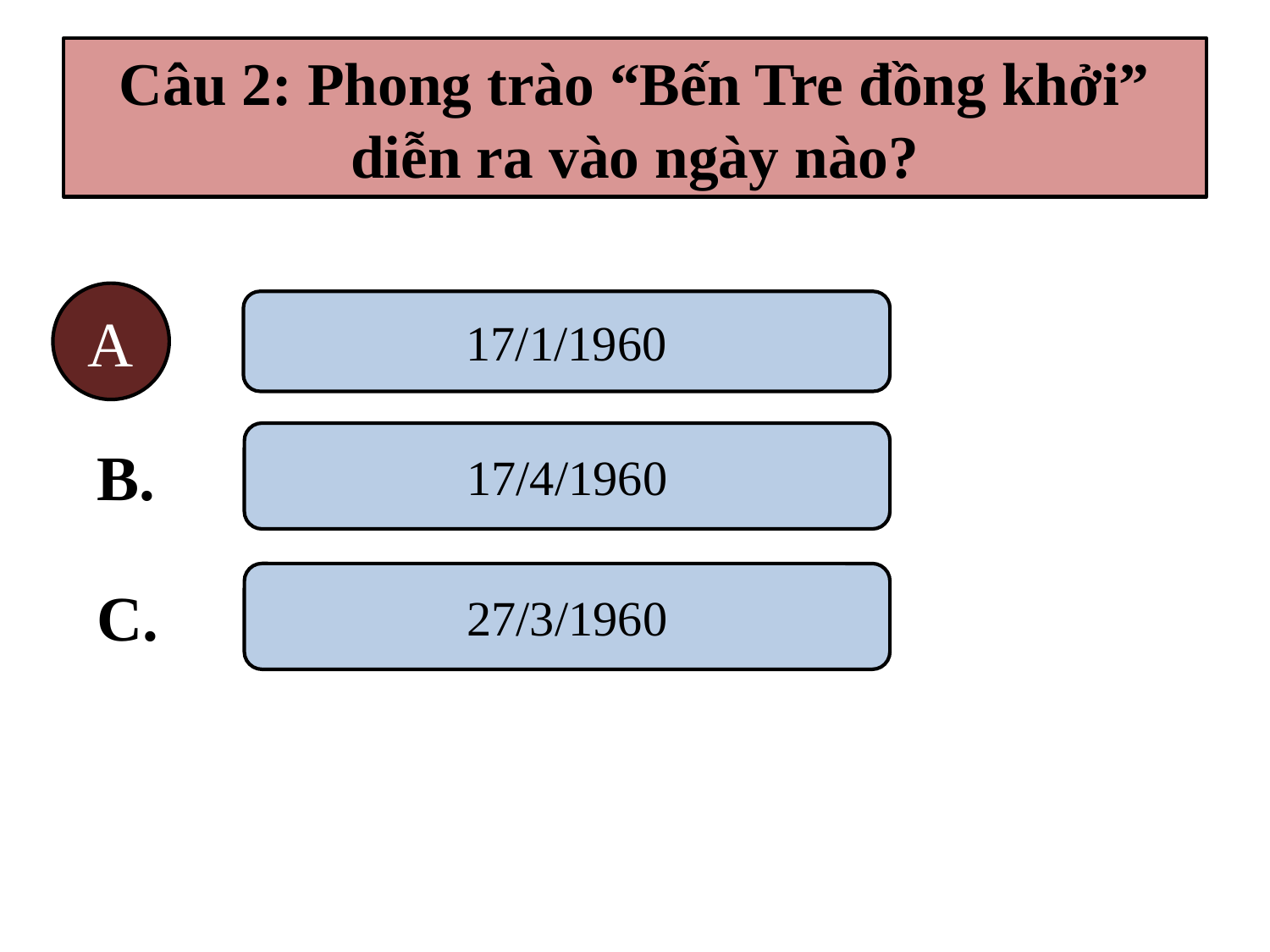

# Câu 2: Phong trào “Bến Tre đồng khởi” diễn ra vào ngày nào?
A
A.
17/1/1960
17/4/1960
B.
27/3/1960
C.